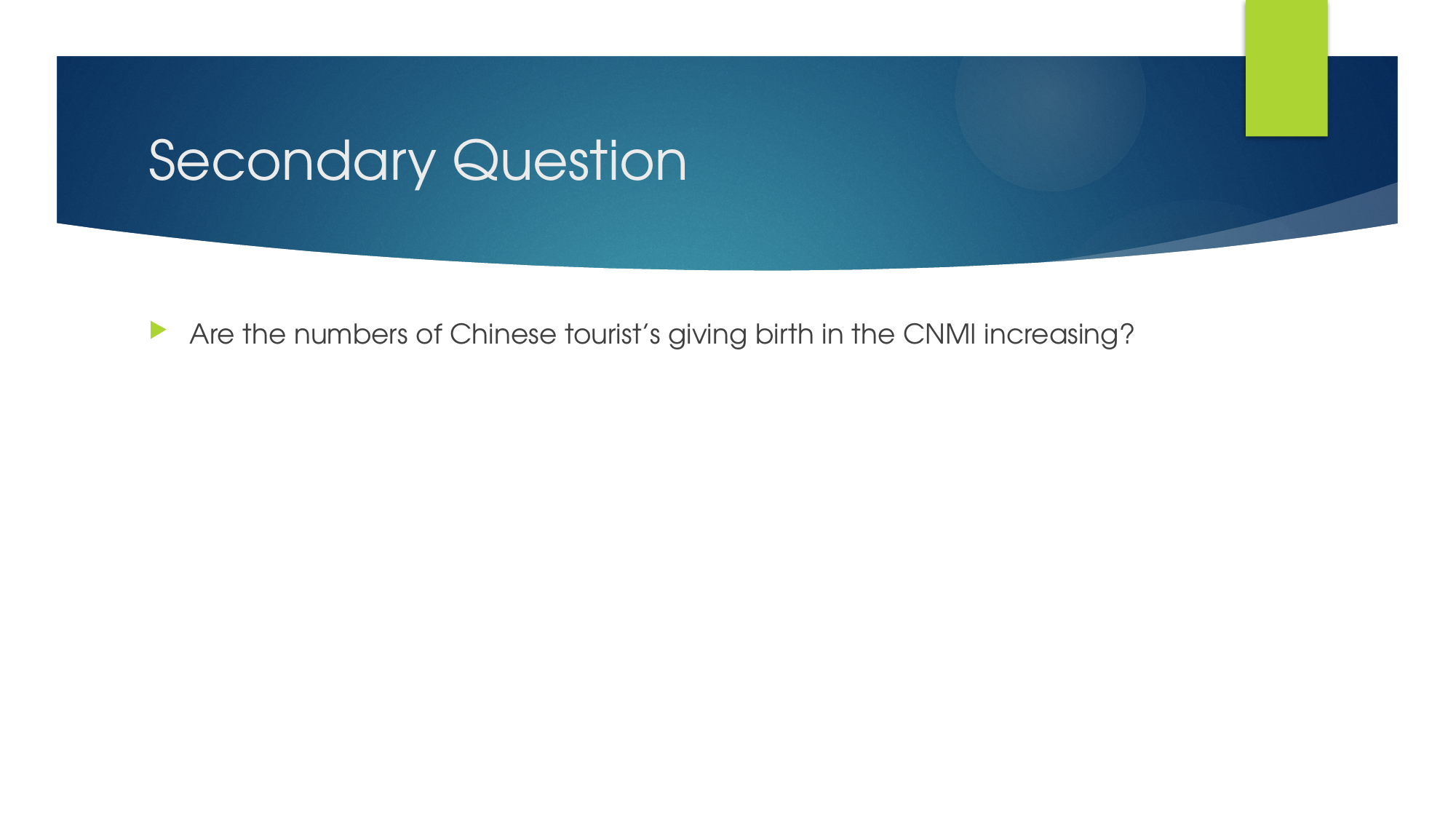

# Secondary Question
Are the numbers of Chinese tourist’s giving birth in the CNMI increasing?